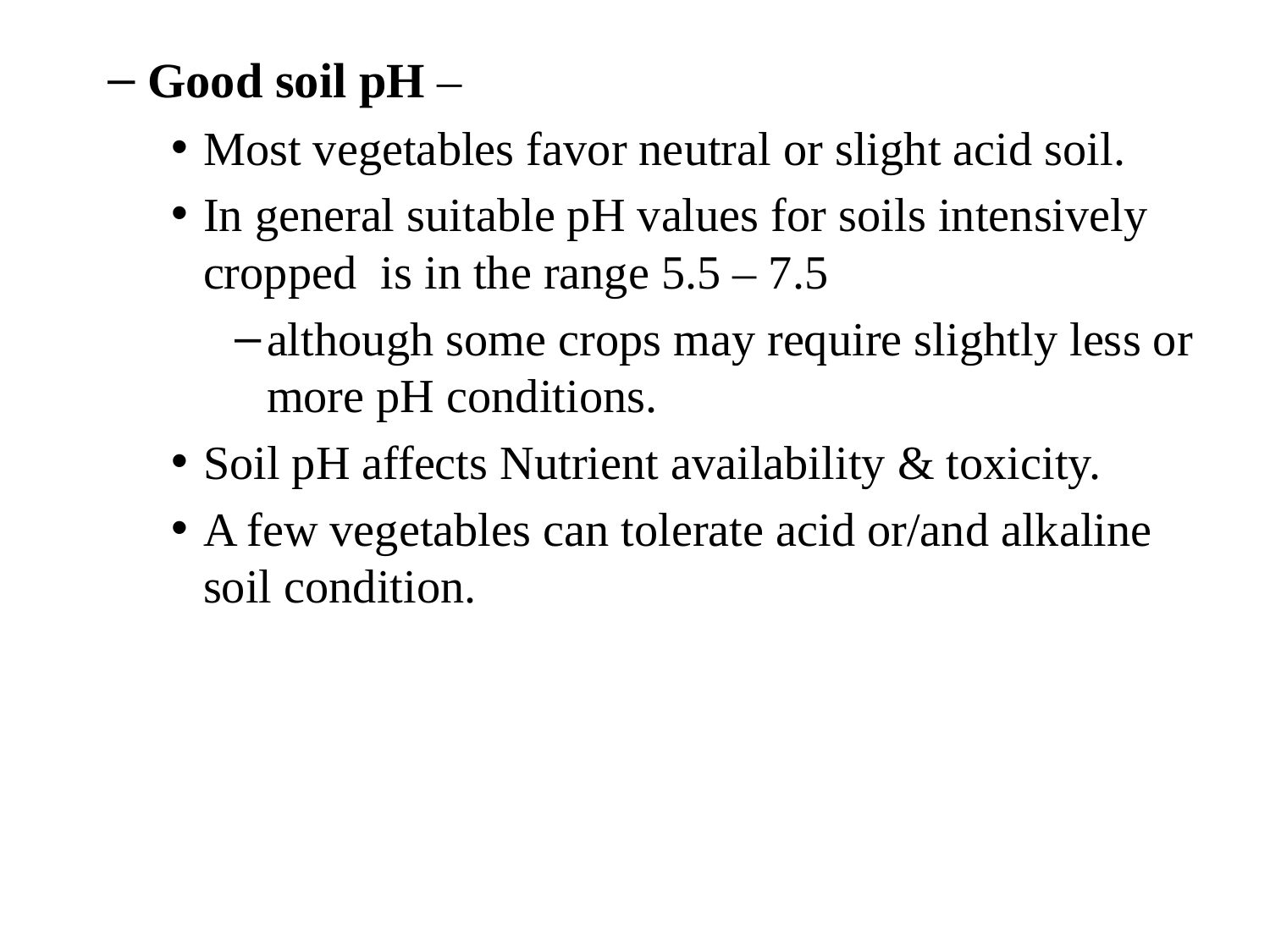

Good soil pH –
Most vegetables favor neutral or slight acid soil.
In general suitable pH values for soils intensively cropped  is in the range 5.5 – 7.5
although some crops may require slightly less or more pH conditions.
Soil pH affects Nutrient availability & toxicity.
A few vegetables can tolerate acid or/and alkaline soil condition.